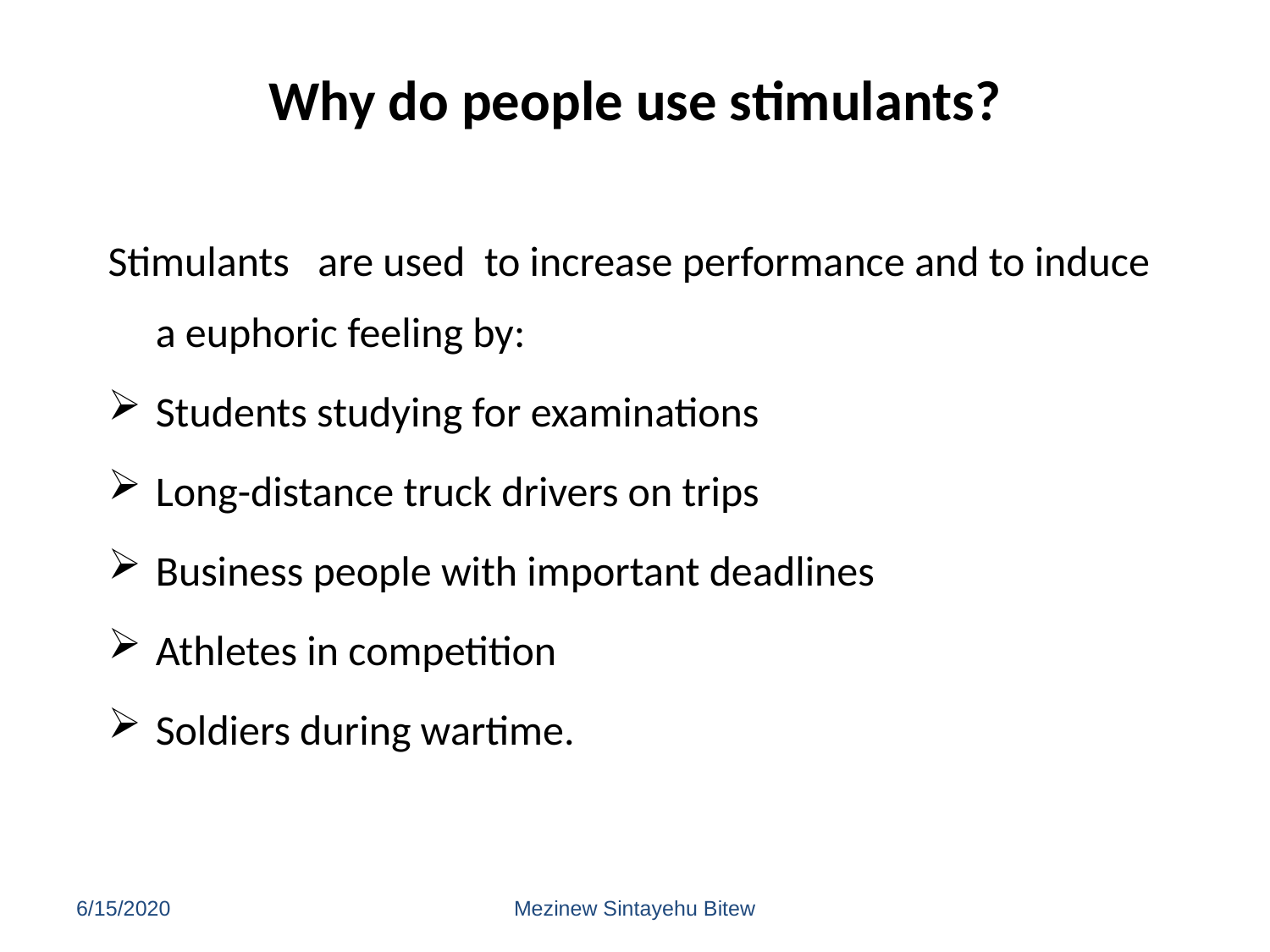

# Why do people use stimulants?

Stimulants   are used  to increase performance and to induce a euphoric feeling by:
Students studying for examinations
Long-distance truck drivers on trips
Business people with important deadlines
Athletes in competition
Soldiers during wartime.

6/15/2020
Mezinew Sintayehu Bitew
219